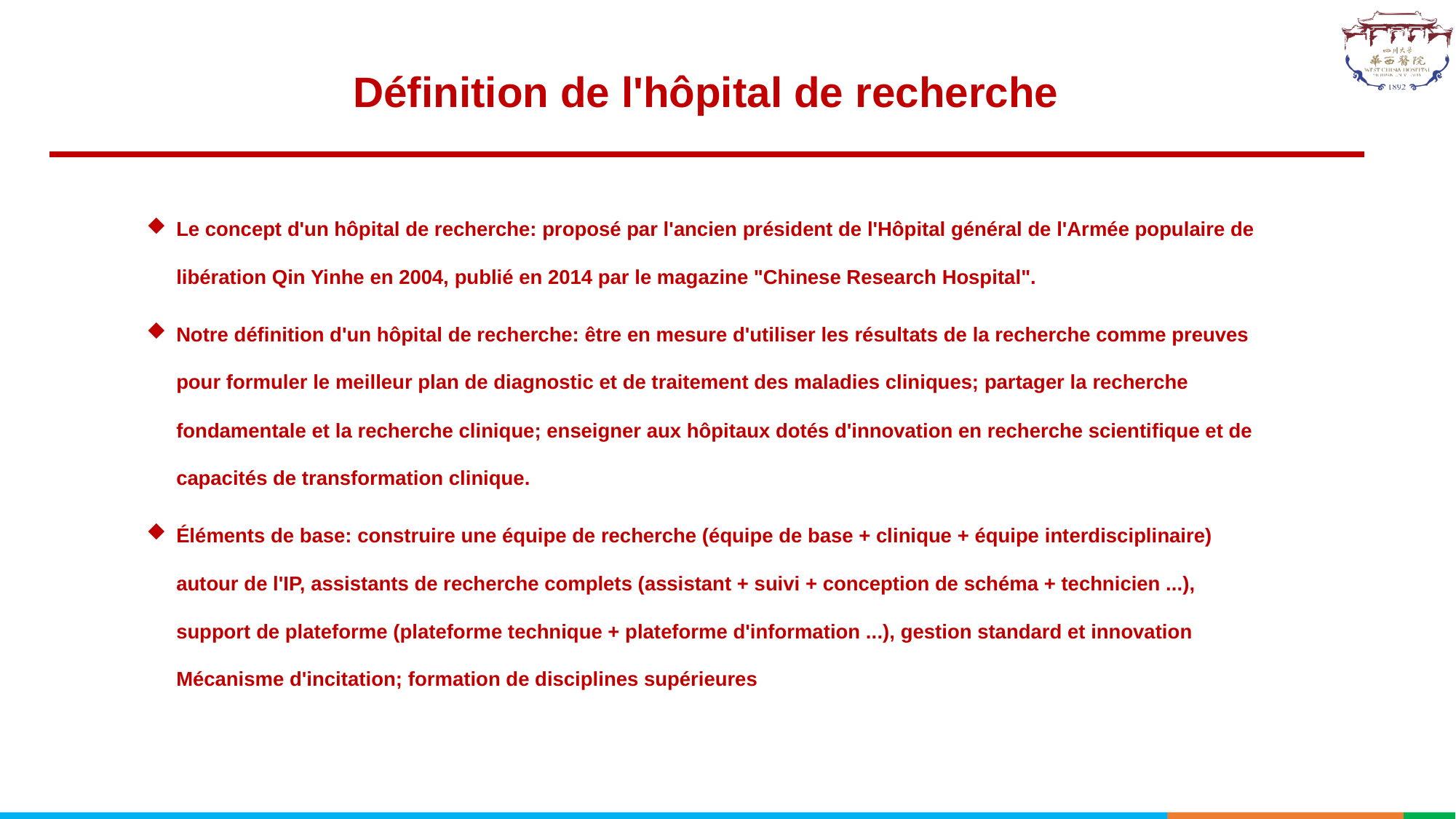

# Définition de l'hôpital de recherche
Le concept d'un hôpital de recherche: proposé par l'ancien président de l'Hôpital général de l'Armée populaire de libération Qin Yinhe en 2004, publié en 2014 par le magazine "Chinese Research Hospital".
Notre définition d'un hôpital de recherche: être en mesure d'utiliser les résultats de la recherche comme preuves pour formuler le meilleur plan de diagnostic et de traitement des maladies cliniques; partager la recherche fondamentale et la recherche clinique; enseigner aux hôpitaux dotés d'innovation en recherche scientifique et de capacités de transformation clinique.
Éléments de base: construire une équipe de recherche (équipe de base + clinique + équipe interdisciplinaire) autour de l'IP, assistants de recherche complets (assistant + suivi + conception de schéma + technicien ...), support de plateforme (plateforme technique + plateforme d'information ...), gestion standard et innovation Mécanisme d'incitation; formation de disciplines supérieures